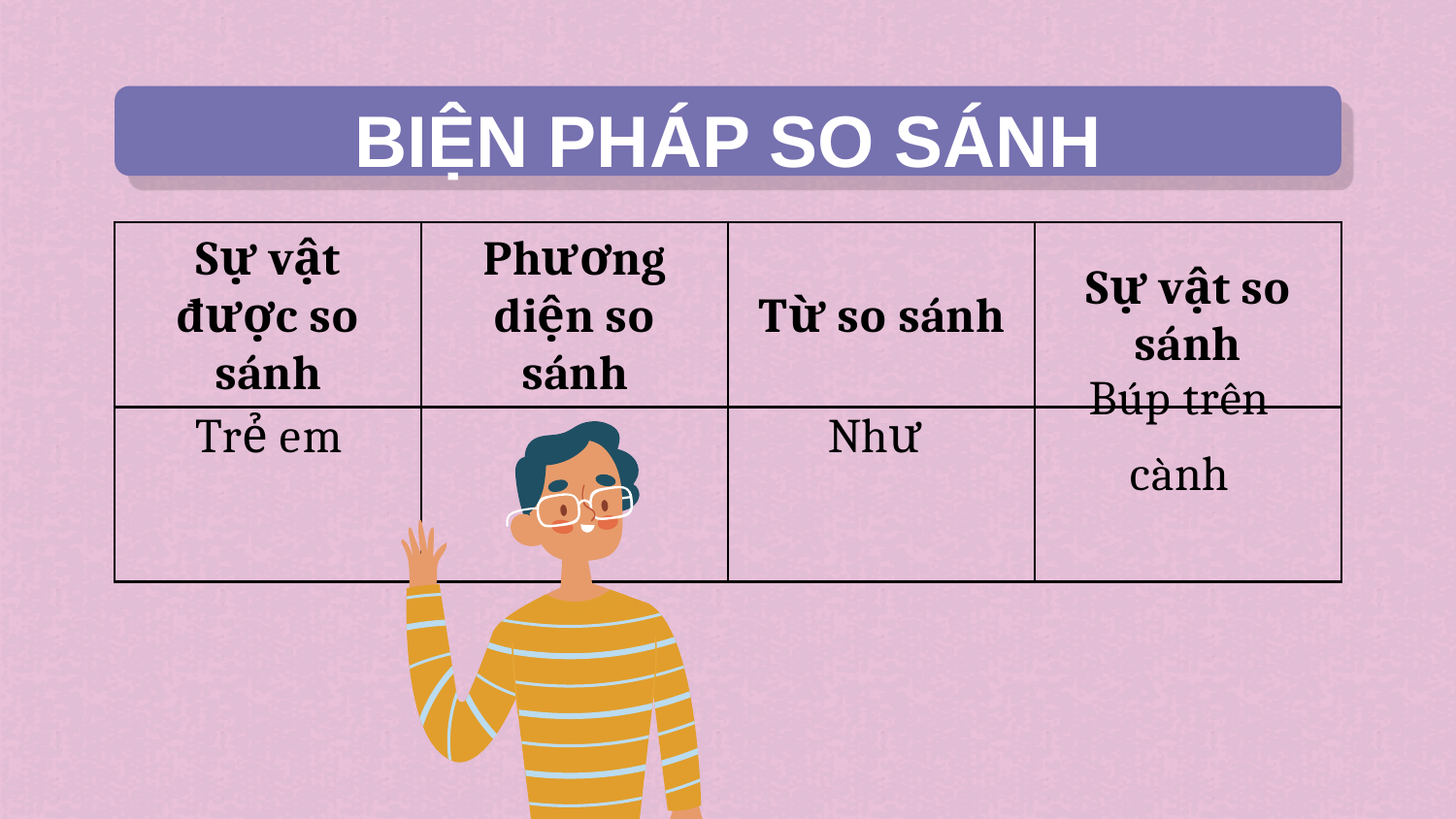

# BIỆN PHÁP SO SÁNH
| Sự vật được so sánh | Phương diện so sánh | Từ so sánh | Sự vật so sánh |
| --- | --- | --- | --- |
|  |  |  |  |
Búp trên cành
Trẻ em
Như